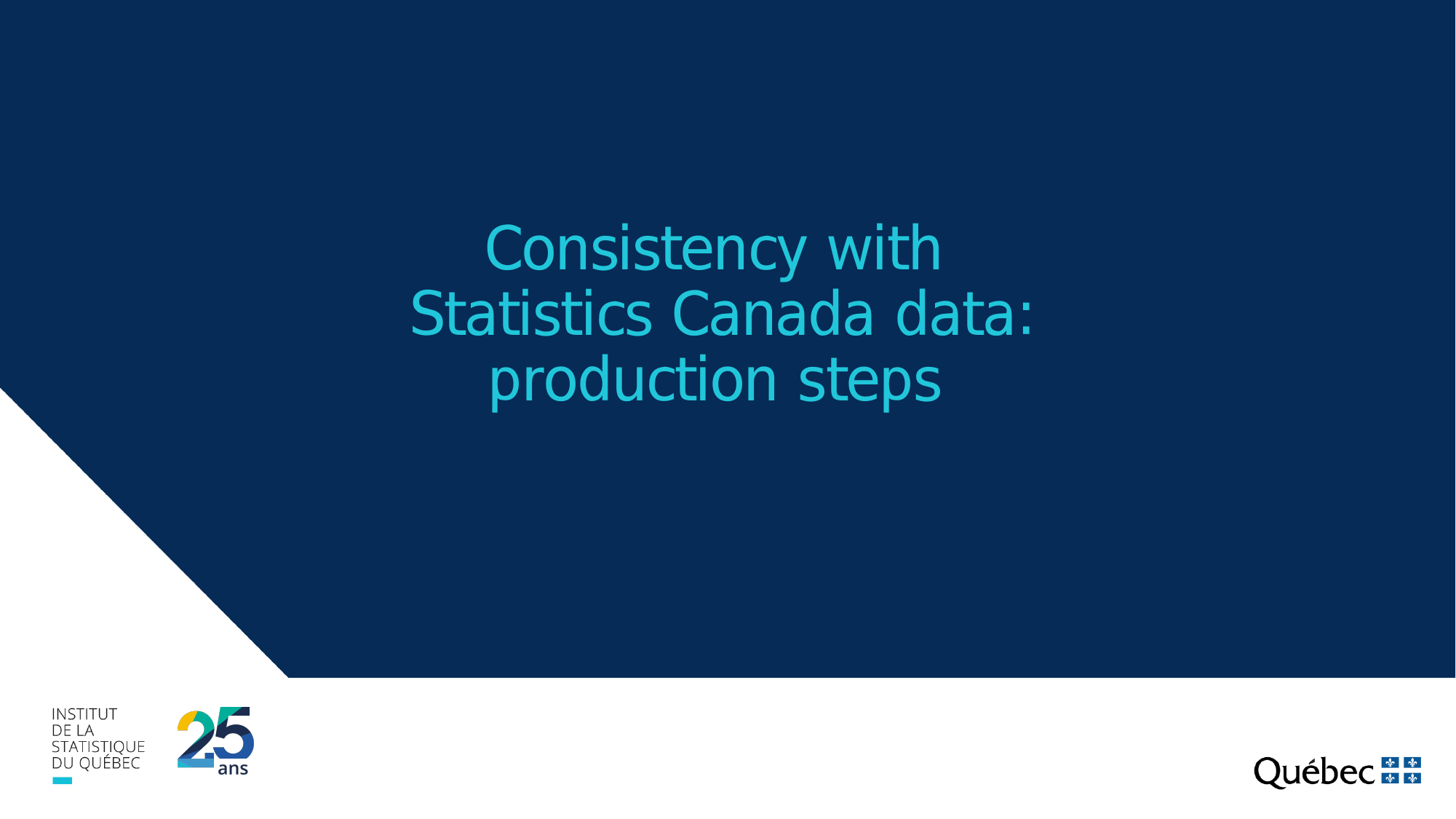

# Consistency with Statistics Canada data: production steps